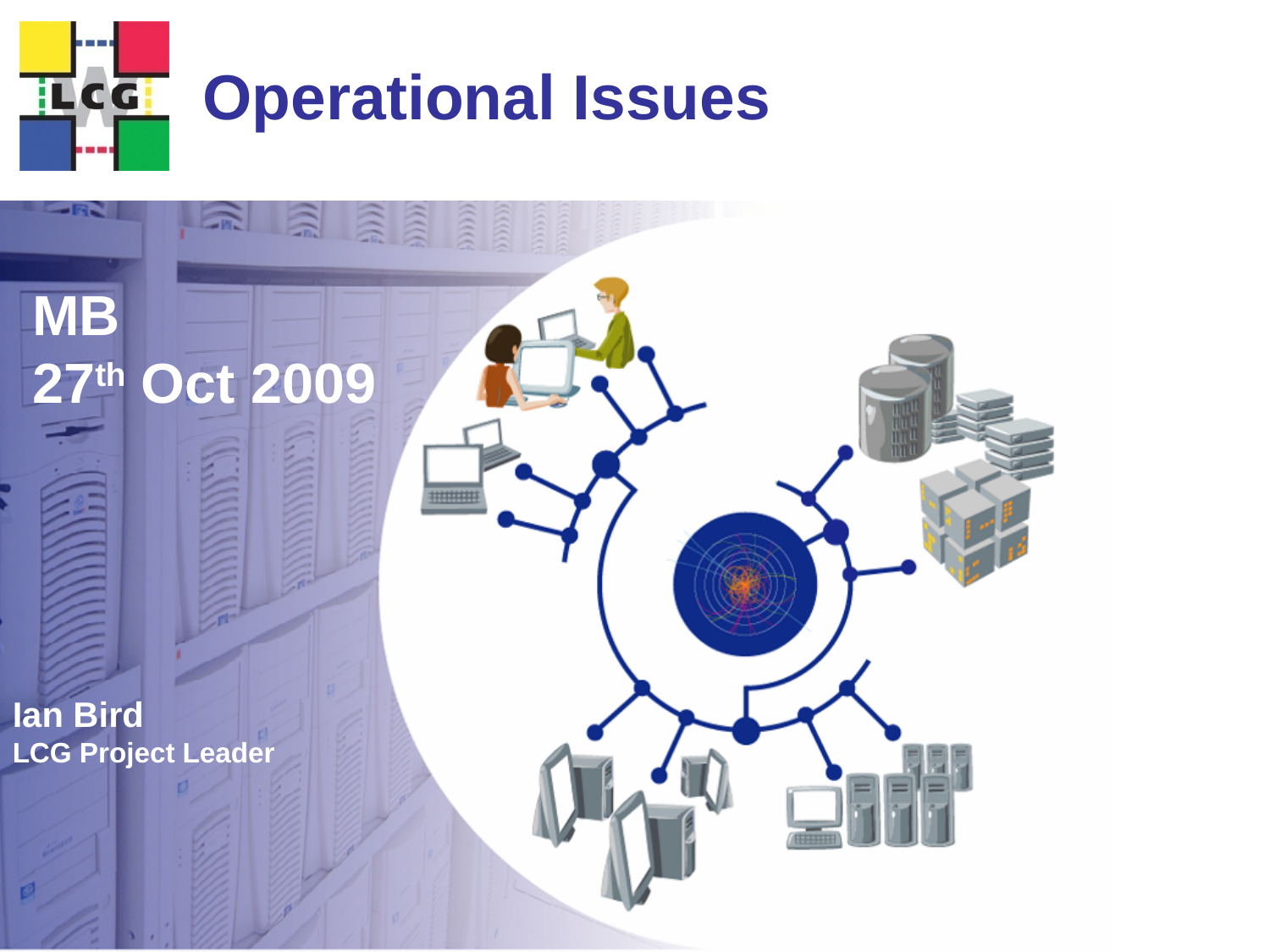

# Operational Issues
MB
27th Oct 2009